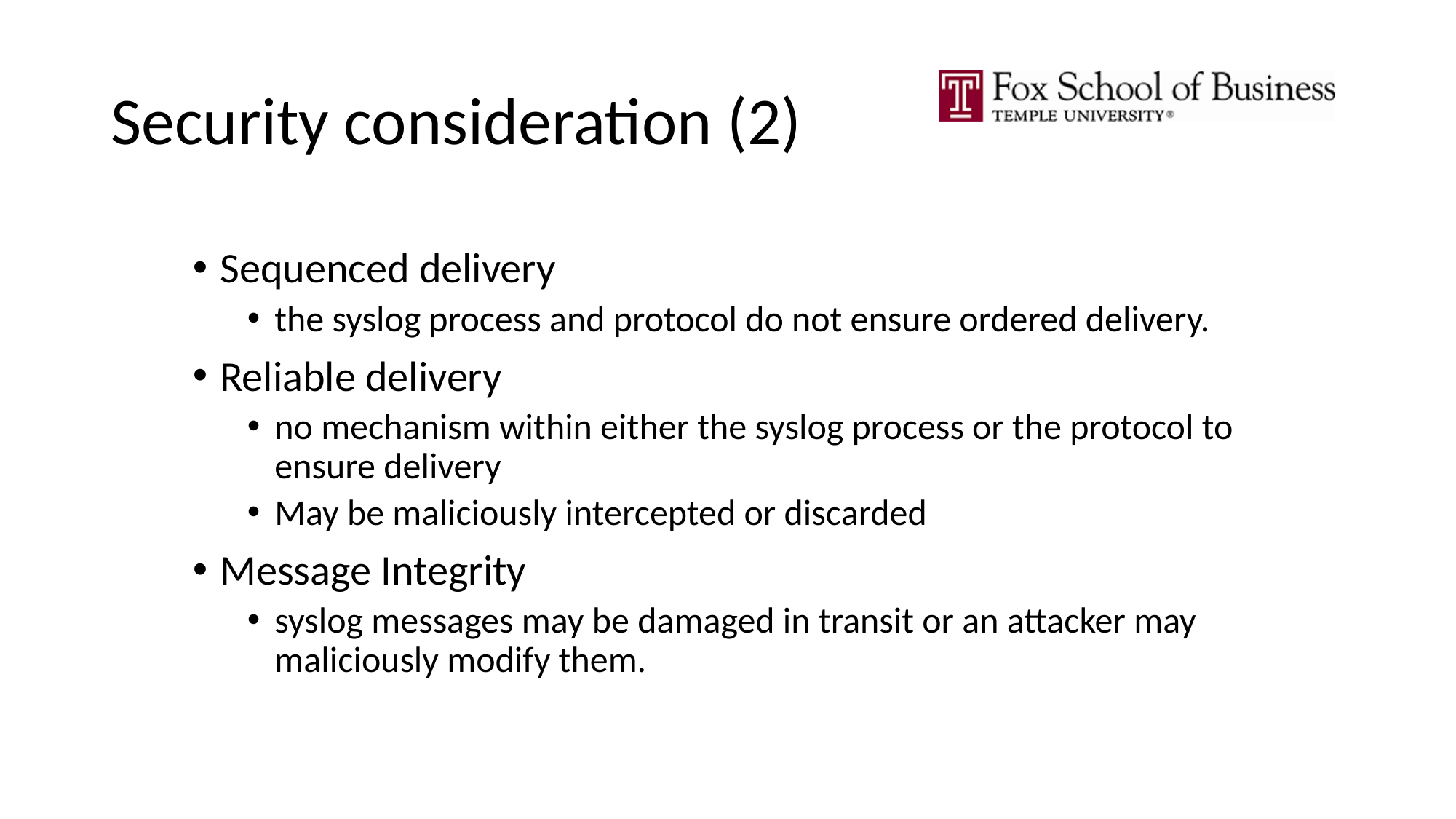

# Security consideration (2)
Sequenced delivery
the syslog process and protocol do not ensure ordered delivery.
Reliable delivery
no mechanism within either the syslog process or the protocol to ensure delivery
May be maliciously intercepted or discarded
Message Integrity
syslog messages may be damaged in transit or an attacker may maliciously modify them.